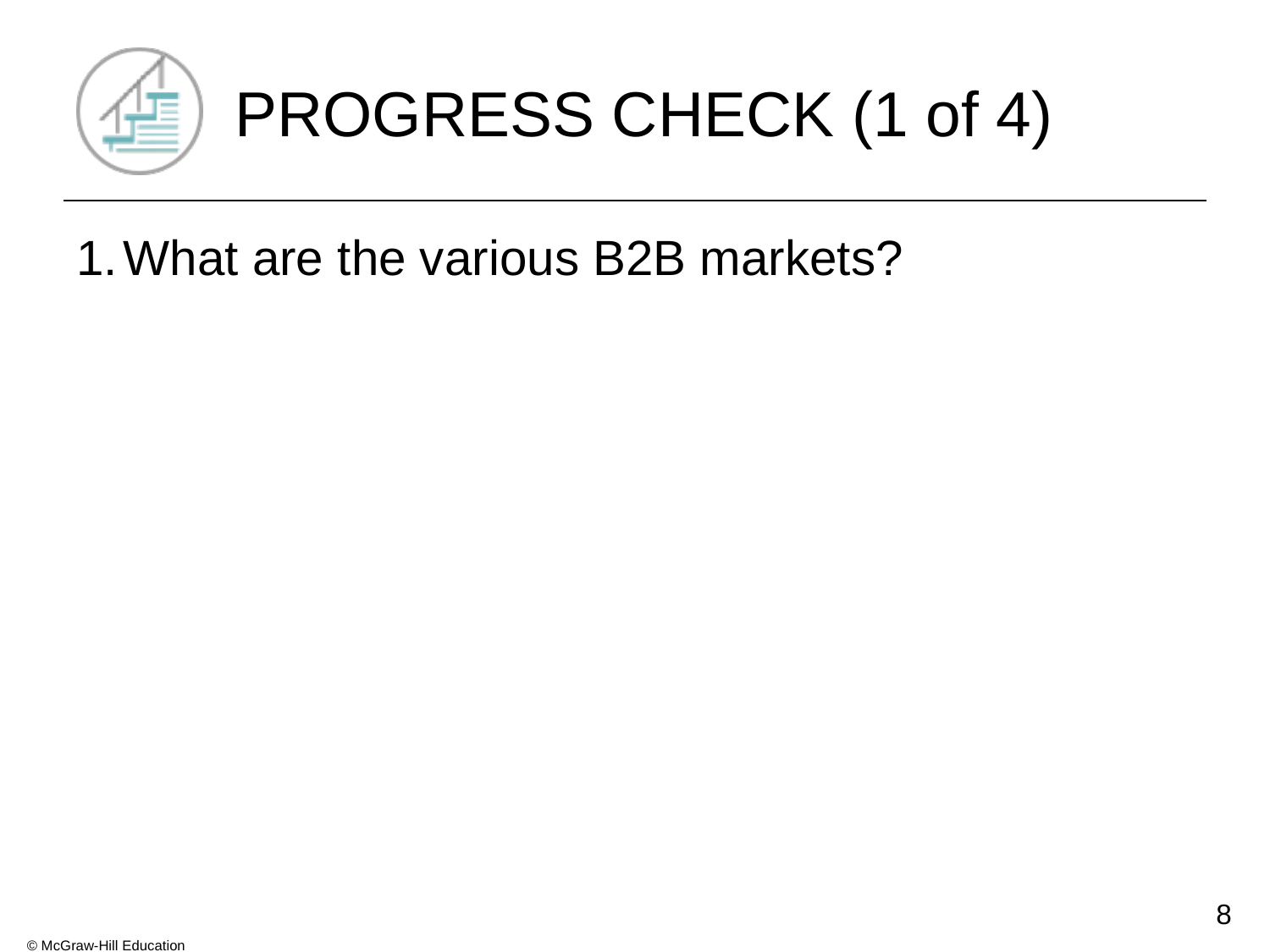

# PROGRESS CHECK (1 of 4)
What are the various B2B markets?